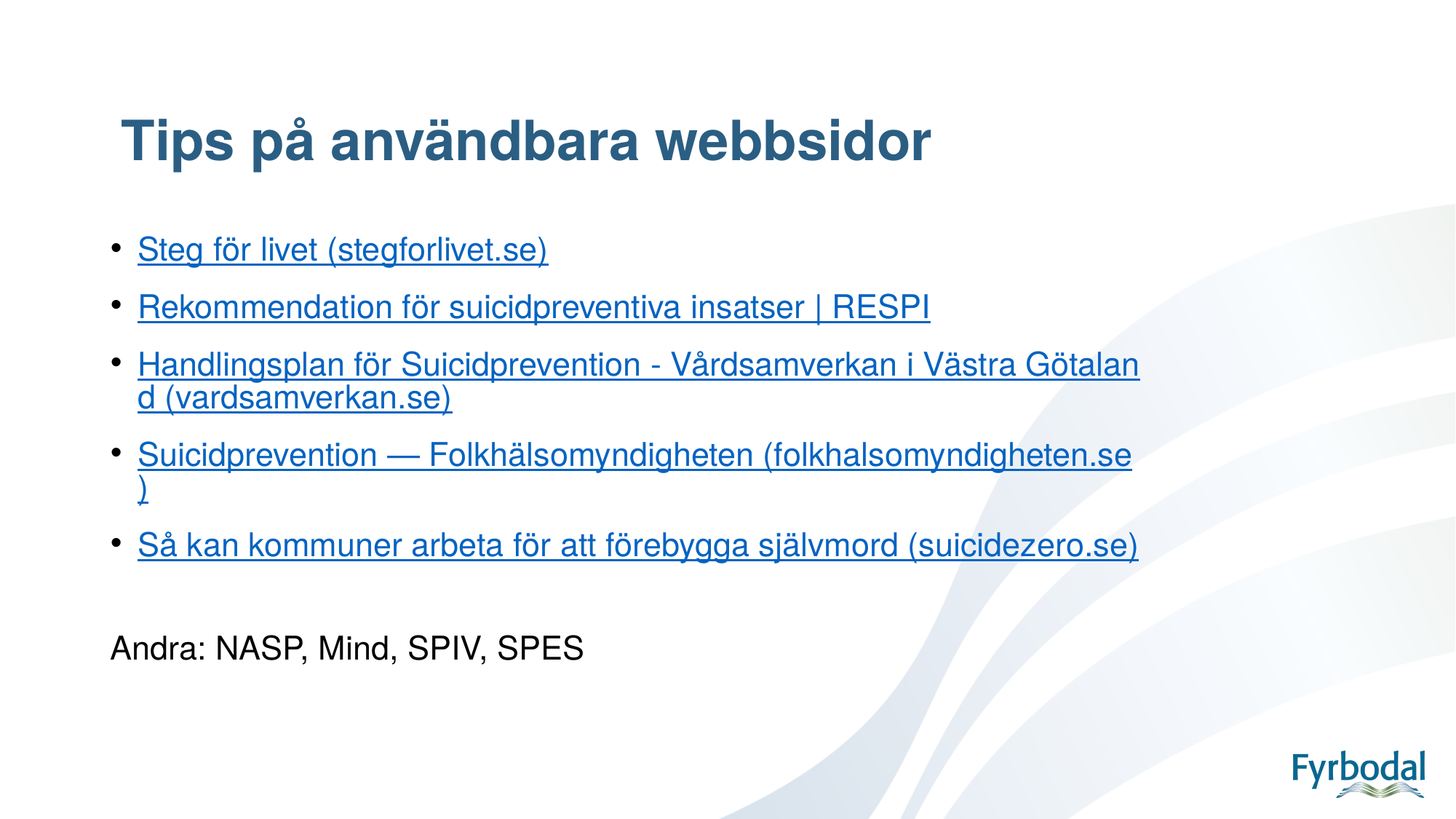

# Tips på användbara webbsidor
Steg för livet (stegforlivet.se)
Rekommendation för suicidpreventiva insatser | RESPI
Handlingsplan för Suicidprevention - Vårdsamverkan i Västra Götaland (vardsamverkan.se)
Suicidprevention — Folkhälsomyndigheten (folkhalsomyndigheten.se)
Så kan kommuner arbeta för att förebygga självmord (suicidezero.se)

Andra: NASP, Mind, SPIV, SPES